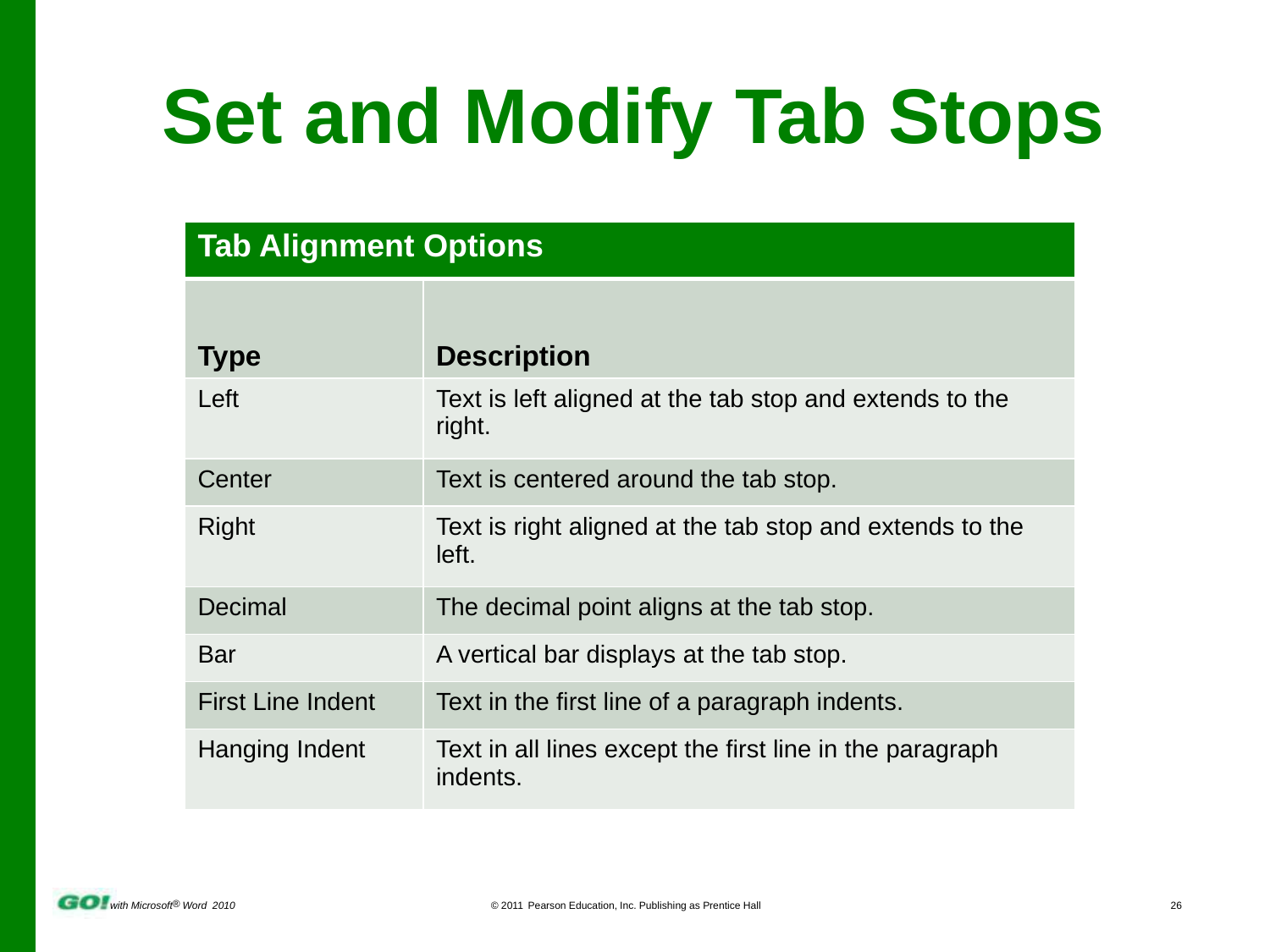

# Set and Modify Tab Stops
| Tab Alignment Options |  |
| --- | --- |
| Type | Description |
| Left | Text is left aligned at the tab stop and extends to the right. |
| Center | Text is centered around the tab stop. |
| Right | Text is right aligned at the tab stop and extends to the left. |
| Decimal | The decimal point aligns at the tab stop. |
| Bar | A vertical bar displays at the tab stop. |
| First Line Indent | Text in the first line of a paragraph indents. |
| Hanging Indent | Text in all lines except the first line in the paragraph indents. |